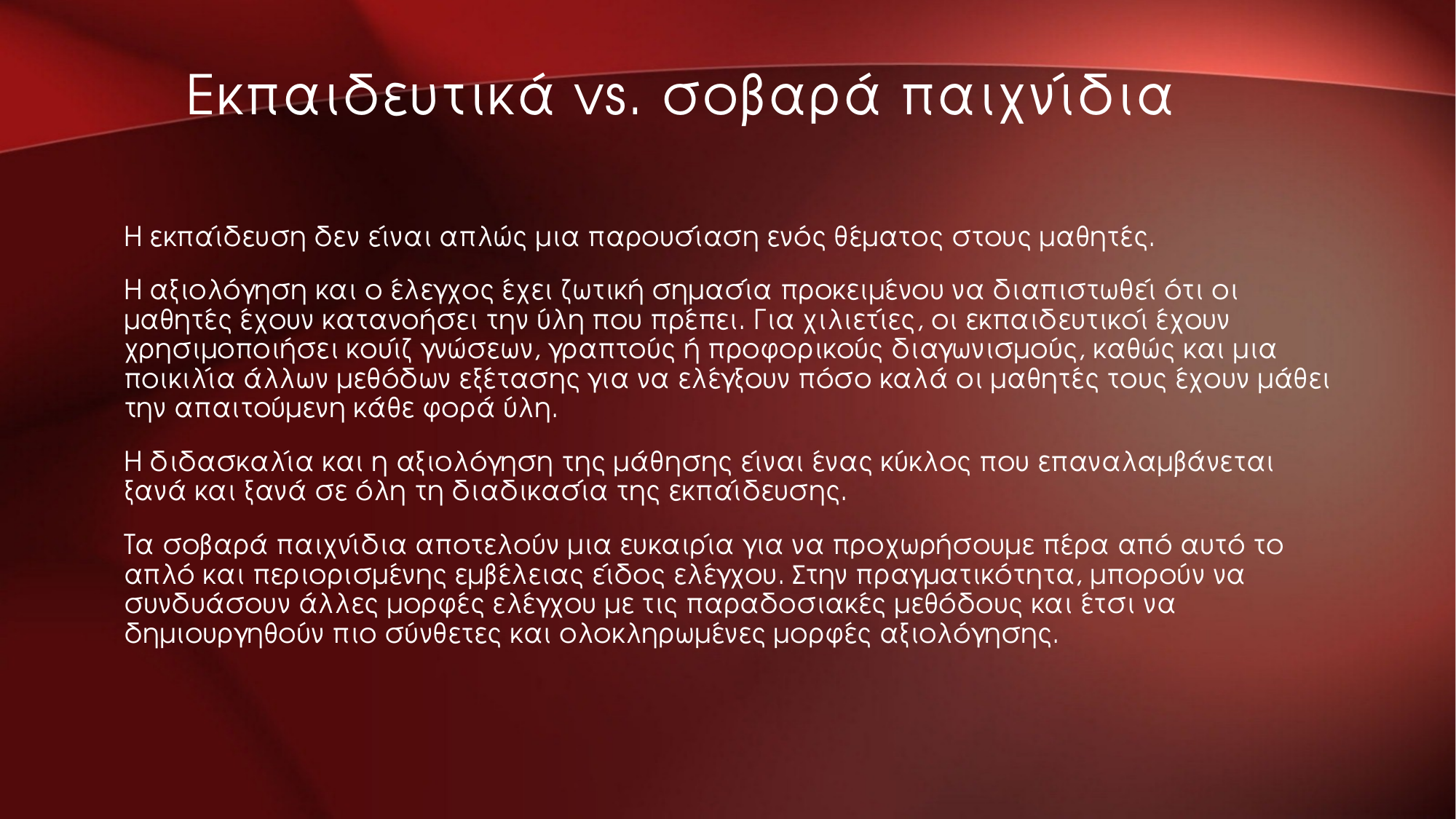

Εκπαιδευτικά vs. σοβαρά παιχνίδια
Η εκπαίδευση δεν είναι απλώς μια παρουσίαση ενός θέματος στους μαθητές.
Η αξιολόγηση και ο έλεγχος έχει ζωτική σημασία προκειμένου να διαπιστωθεί ότι οι μαθητές έχουν κατανοήσει την ύλη που πρέπει. Για χιλιετίες, οι εκπαιδευτικοί έχουν χρησιμοποιήσει κουίζ γνώσεων, γραπτούς ή προφορικούς διαγωνισμούς, καθώς και μια ποικιλία άλλων μεθόδων εξέτασης για να ελέγξουν πόσο καλά οι μαθητές τους έχουν μάθει την απαιτούμενη κάθε φορά ύλη.
Η διδασκαλία και η αξιολόγηση της μάθησης είναι ένας κύκλος που επαναλαμβάνεται ξανά και ξανά σε όλη τη διαδικασία της εκπαίδευσης.
Τα σοβαρά παιχνίδια αποτελούν μια ευκαιρία για να προχωρήσουμε πέρα από αυτό το απλό και περιορισμένης εμβέλειας είδος ελέγχου. Στην πραγματικότητα, μπορούν να συνδυάσουν άλλες μορφές ελέγχου με τις παραδοσιακές μεθόδους και έτσι να δημιουργηθούν πιο σύνθετες και ολοκληρωμένες μορφές αξιολόγησης.